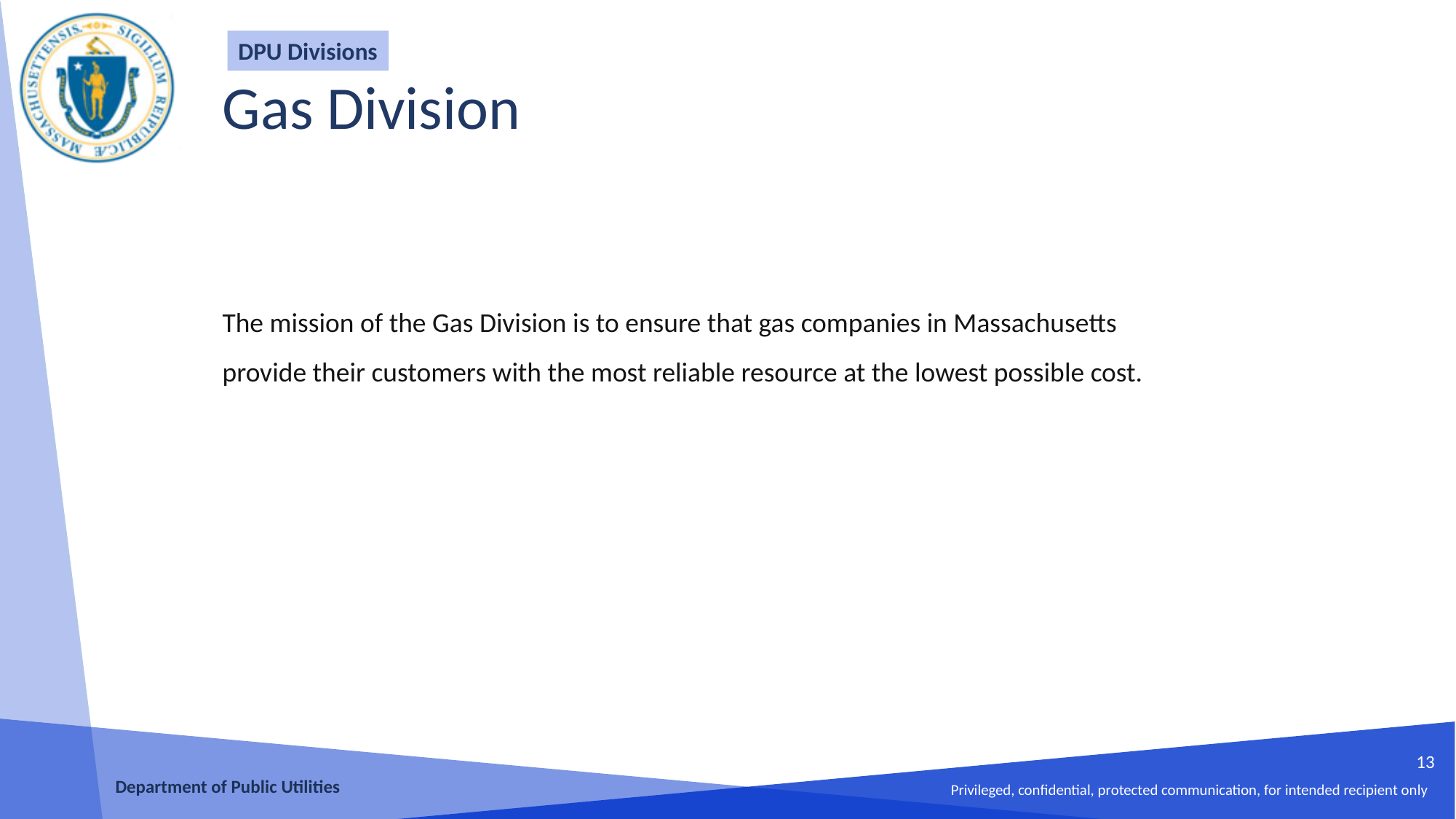

DPU Divisions
# Gas Division
The mission of the Gas Division is to ensure that gas companies in Massachusetts provide their customers with the most reliable resource at the lowest possible cost.
13
Department of Public Utilities
Privileged, confidential, protected communication, for intended recipient only